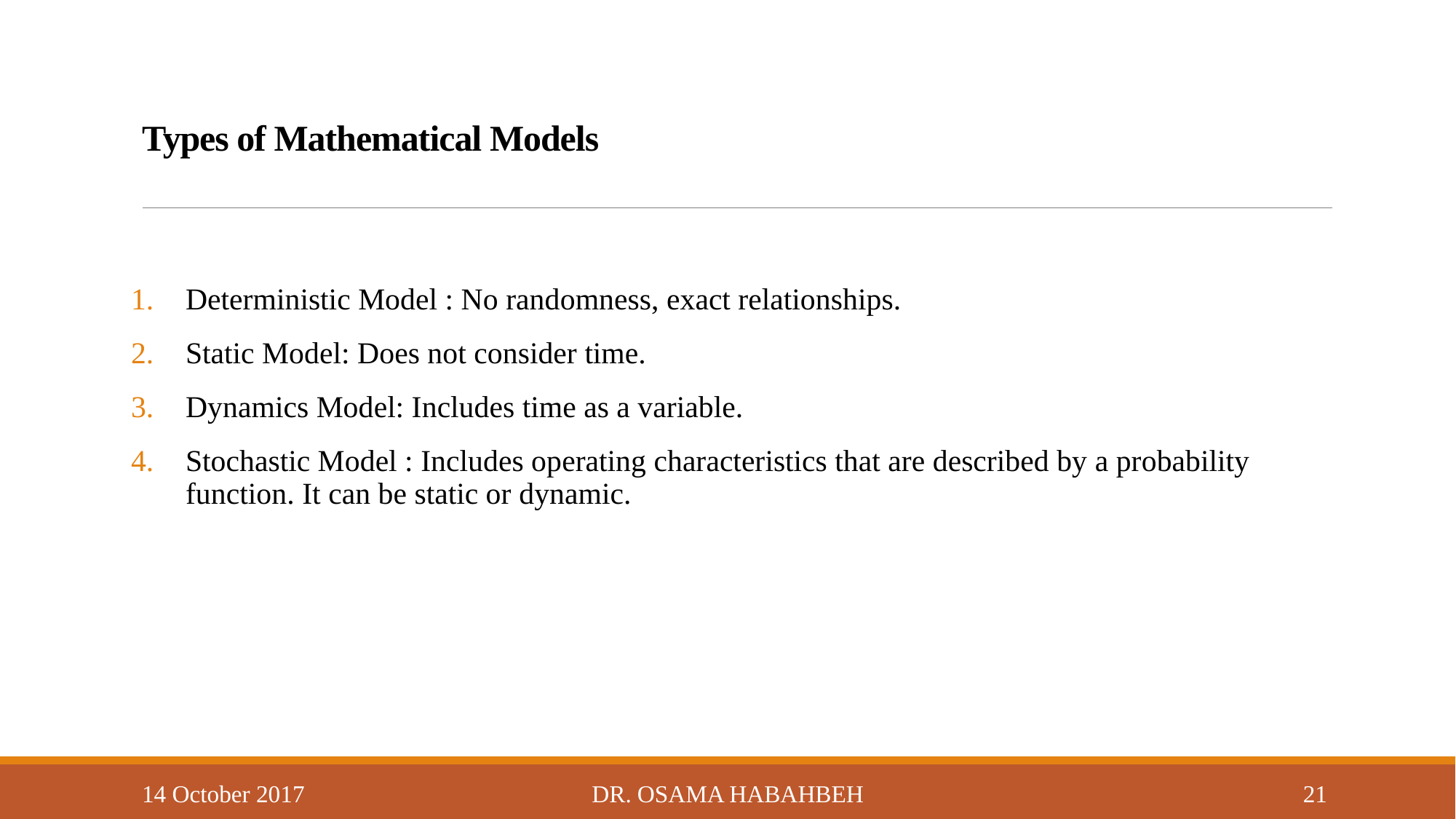

# Types of Mathematical Models

Deterministic Model : No randomness, exact relationships.
Static Model: Does not consider time.
Dynamics Model: Includes time as a variable.
Stochastic Model : Includes operating characteristics that are described by a probability function. It can be static or dynamic.

14 October 2017
Dr. Osama Habahbeh
21